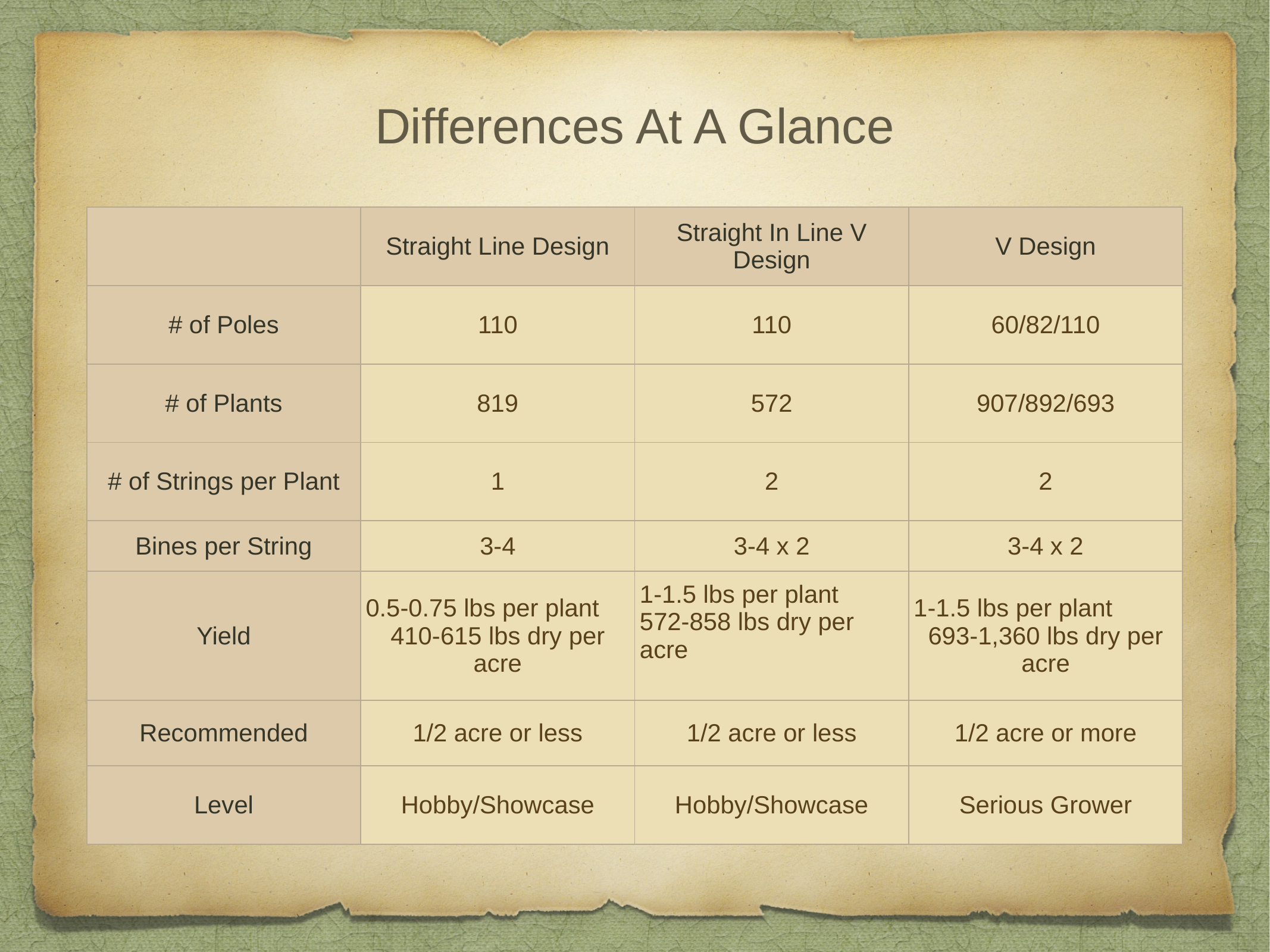

Differences At A Glance
|  | Straight Line Design | Straight In Line V Design | V Design |
| --- | --- | --- | --- |
| # of Poles | 110 | 110 | 60/82/110 |
| # of Plants | 819 | 572 | 907/892/693 |
| # of Strings per Plant | 1 | 2 | 2 |
| Bines per String | 3-4 | 3-4 x 2 | 3-4 x 2 |
| Yield | 0.5-0.75 lbs per plant 410-615 lbs dry per acre | 1-1.5 lbs per plant 572-858 lbs dry per acre | 1-1.5 lbs per plant 693-1,360 lbs dry per acre |
| Recommended | 1/2 acre or less | 1/2 acre or less | 1/2 acre or more |
| Level | Hobby/Showcase | Hobby/Showcase | Serious Grower |